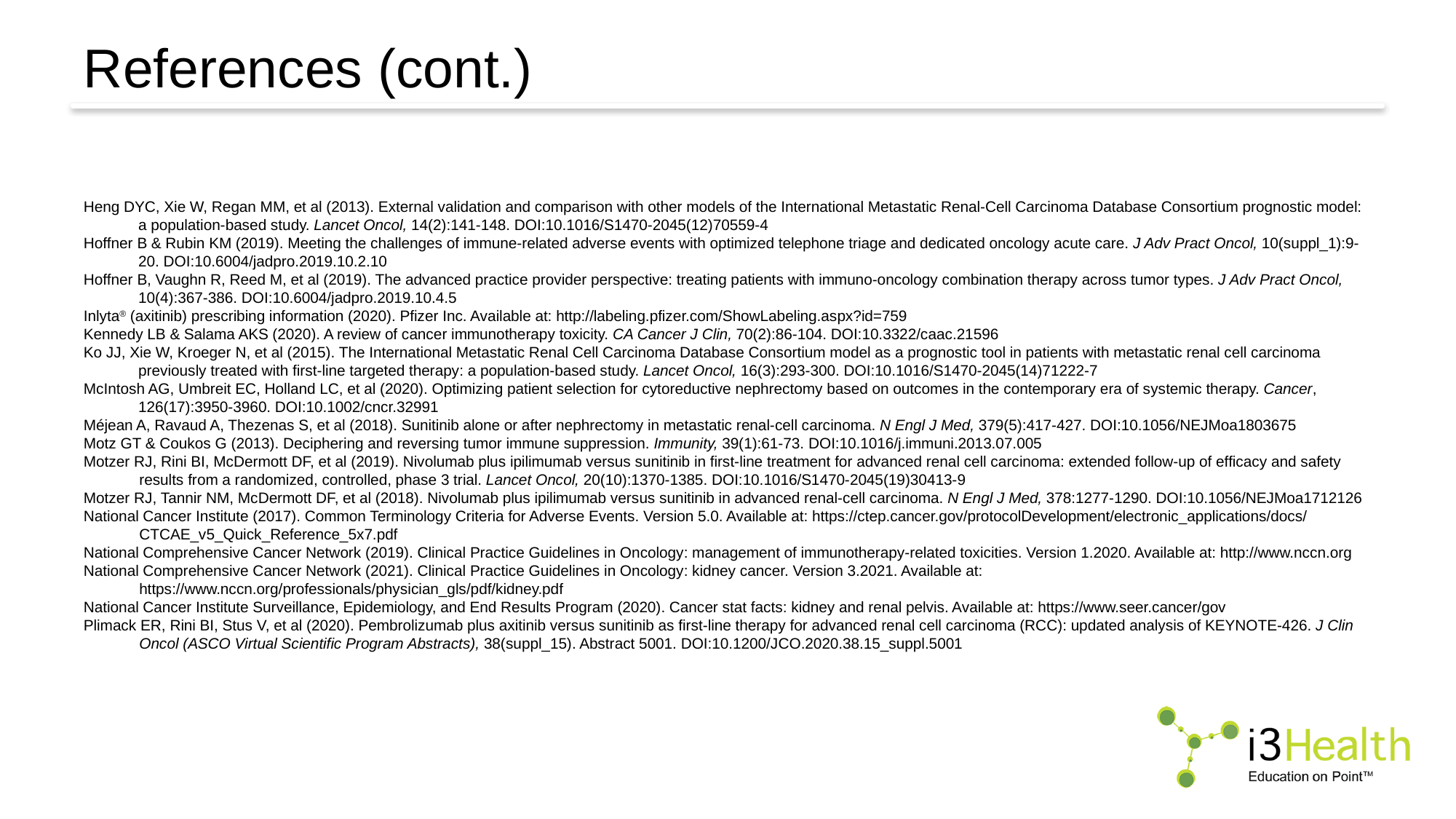

# References (cont.)
Heng DYC, Xie W, Regan MM, et al (2013). External validation and comparison with other models of the International Metastatic Renal-Cell Carcinoma Database Consortium prognostic model: a population-based study. Lancet Oncol, 14(2):141-148. DOI:10.1016/S1470-2045(12)70559-4
Hoffner B & Rubin KM (2019). Meeting the challenges of immune-related adverse events with optimized telephone triage and dedicated oncology acute care. J Adv Pract Oncol, 10(suppl_1):9-20. DOI:10.6004/jadpro.2019.10.2.10
Hoffner B, Vaughn R, Reed M, et al (2019). The advanced practice provider perspective: treating patients with immuno-oncology combination therapy across tumor types. J Adv Pract Oncol, 10(4):367-386. DOI:10.6004/jadpro.2019.10.4.5
Inlyta® (axitinib) prescribing information (2020). Pfizer Inc. Available at: http://labeling.pfizer.com/ShowLabeling.aspx?id=759
Kennedy LB & Salama AKS (2020). A review of cancer immunotherapy toxicity. CA Cancer J Clin, 70(2):86-104. DOI:10.3322/caac.21596
Ko JJ, Xie W, Kroeger N, et al (2015). The International Metastatic Renal Cell Carcinoma Database Consortium model as a prognostic tool in patients with metastatic renal cell carcinoma previously treated with first-line targeted therapy: a population-based study. Lancet Oncol, 16(3):293-300. DOI:10.1016/S1470-2045(14)71222-7
McIntosh AG, Umbreit EC, Holland LC, et al (2020). Optimizing patient selection for cytoreductive nephrectomy based on outcomes in the contemporary era of systemic therapy. Cancer, 126(17):3950-3960. DOI:10.1002/cncr.32991
Méjean A, Ravaud A, Thezenas S, et al (2018). Sunitinib alone or after nephrectomy in metastatic renal-cell carcinoma. N Engl J Med, 379(5):417-427. DOI:10.1056/NEJMoa1803675
Motz GT & Coukos G (2013). Deciphering and reversing tumor immune suppression. Immunity, 39(1):61-73. DOI:10.1016/j.immuni.2013.07.005
Motzer RJ, Rini BI, McDermott DF, et al (2019). Nivolumab plus ipilimumab versus sunitinib in first-line treatment for advanced renal cell carcinoma: extended follow-up of efficacy and safety results from a randomized, controlled, phase 3 trial. Lancet Oncol, 20(10):1370-1385. DOI:10.1016/S1470-2045(19)30413-9
Motzer RJ, Tannir NM, McDermott DF, et al (2018). Nivolumab plus ipilimumab versus sunitinib in advanced renal-cell carcinoma. N Engl J Med, 378:1277-1290. DOI:10.1056/NEJMoa1712126
National Cancer Institute (2017). Common Terminology Criteria for Adverse Events. Version 5.0. Available at: https://ctep.cancer.gov/protocolDevelopment/electronic_applications/docs/CTCAE_v5_Quick_Reference_5x7.pdf
National Comprehensive Cancer Network (2019). Clinical Practice Guidelines in Oncology: management of immunotherapy-related toxicities. Version 1.2020. Available at: http://www.nccn.org
National Comprehensive Cancer Network (2021). Clinical Practice Guidelines in Oncology: kidney cancer. Version 3.2021. Available at: https://www.nccn.org/professionals/physician_gls/pdf/kidney.pdf
National Cancer Institute Surveillance, Epidemiology, and End Results Program (2020). Cancer stat facts: kidney and renal pelvis. Available at: https://www.seer.cancer/gov
Plimack ER, Rini BI, Stus V, et al (2020). Pembrolizumab plus axitinib versus sunitinib as first-line therapy for advanced renal cell carcinoma (RCC): updated analysis of KEYNOTE-426. J Clin Oncol (ASCO Virtual Scientific Program Abstracts), 38(suppl_15). Abstract 5001. DOI:10.1200/JCO.2020.38.15_suppl.5001